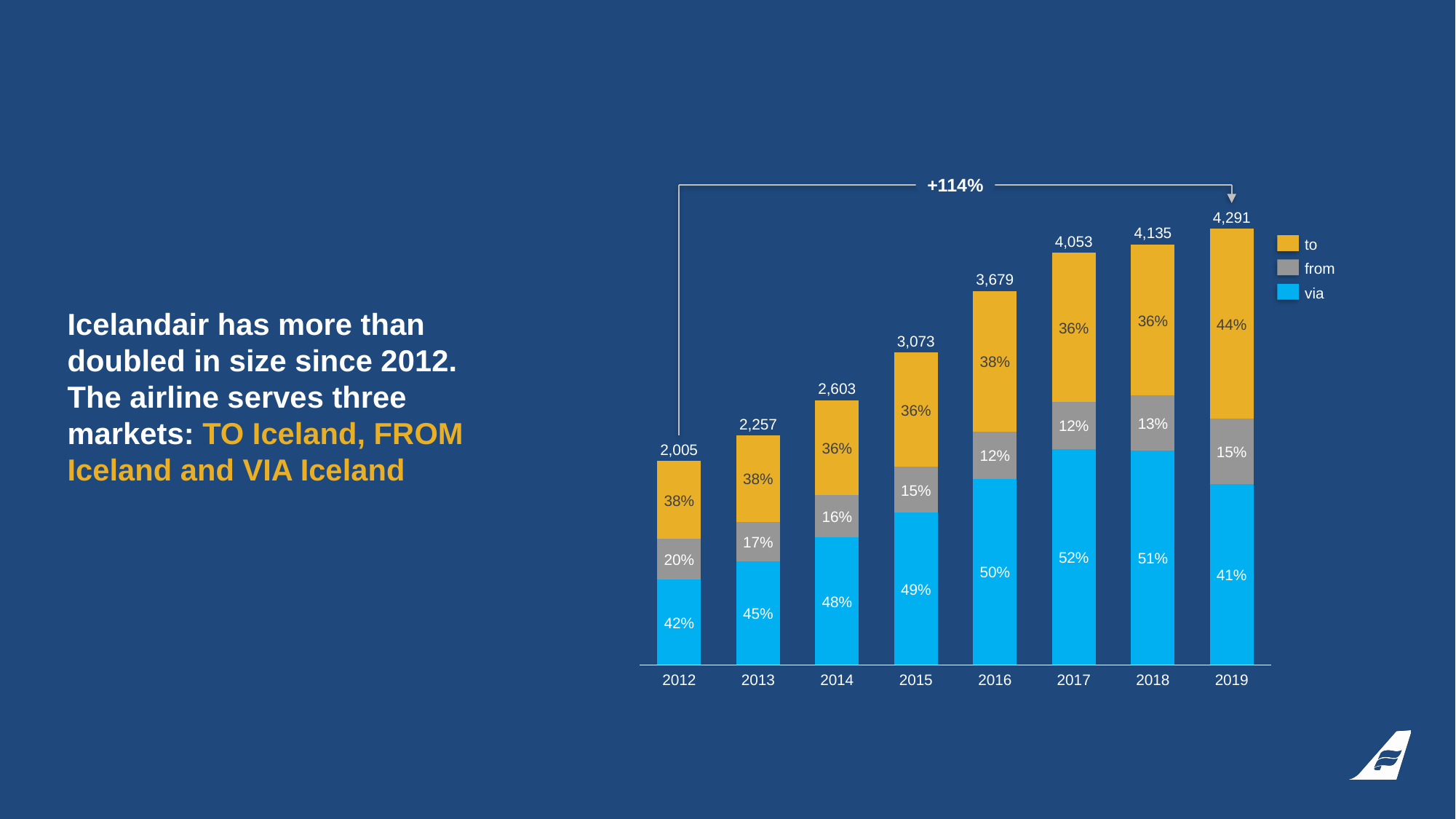

+114%
4,291

### Chart

| Category |  |  |  |
|---|---|---|---|
4,135
4,053
to

from

3,679
via

Icelandair has more than doubled in size since 2012. The airline serves three markets: TO Iceland, FROM Iceland and VIA Iceland
36%
44%
36%
3,073
38%
2,603
36%
13%
2,257
12%
36%
2,005
15%
12%
38%
15%
38%
16%
17%
52%
51%
20%
50%
41%
49%
48%
45%
42%
2012
2013
2014
2015
2016
2017
2018
2019